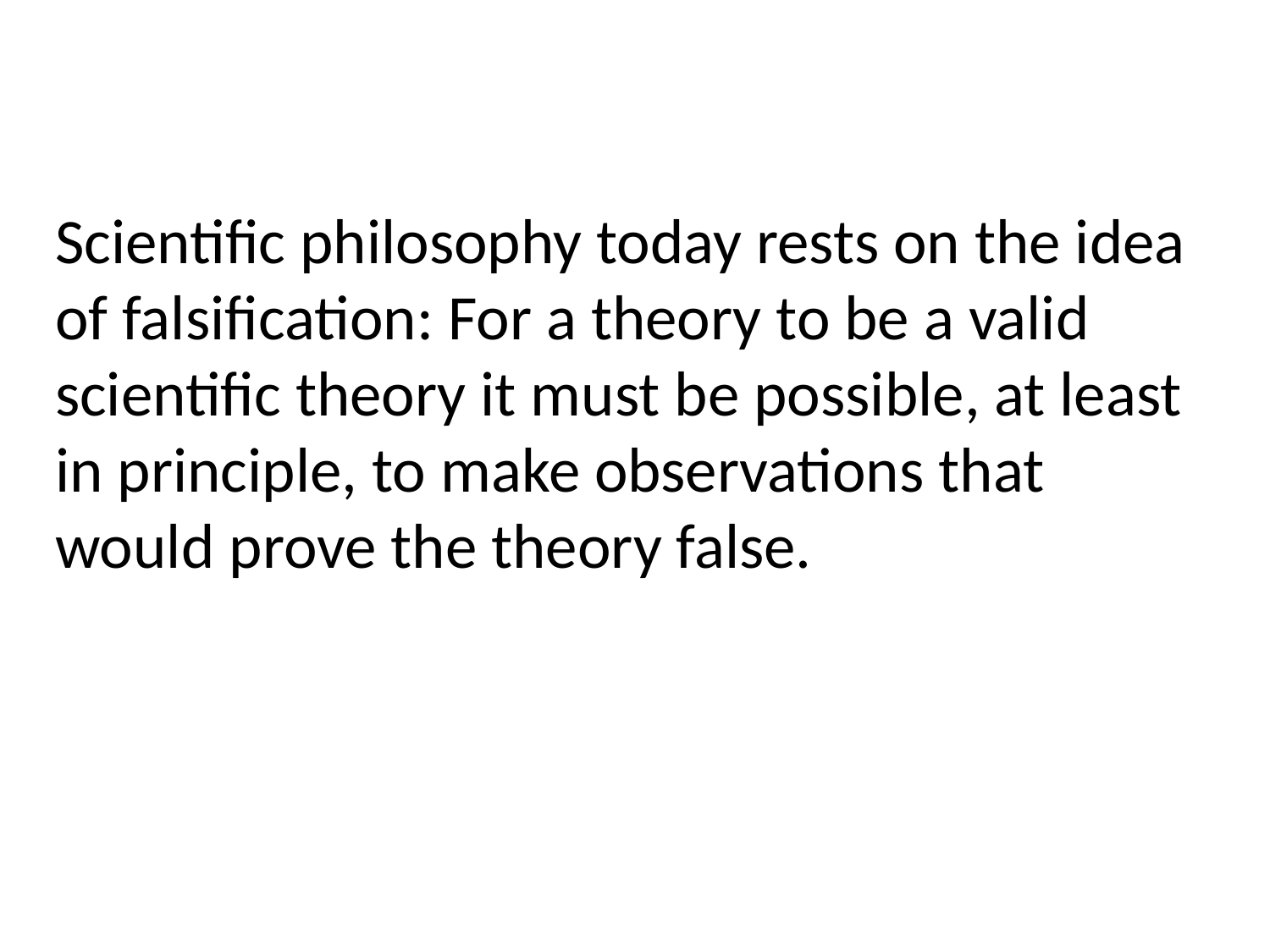

# Scientific philosophy today rests on the idea of falsification: For a theory to be a valid scientific theory it must be possible, at least in principle, to make observations that would prove the theory false.